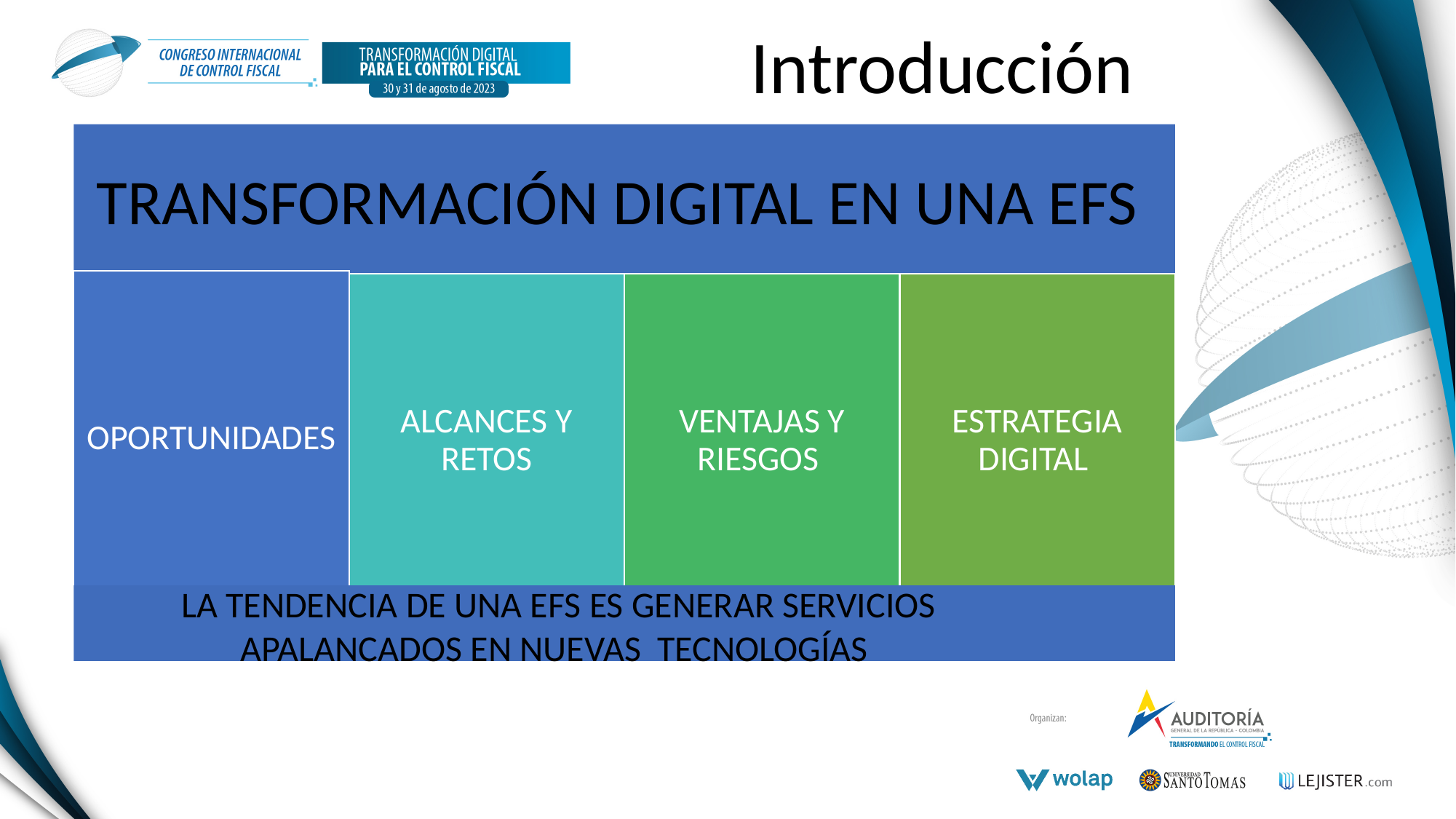

# Introducción
TRANSFORMACIÓN DIGITAL EN UNA EFS
OPORTUNIDADES
ALCANCES Y RETOS
VENTAJAS Y RIESGOS
ESTRATEGIA DIGITAL
LA TENDENCIA DE UNA EFS ES GENERAR SERVICIOS APALANCADOS EN NUEVAS  TECNOLOGÍAS